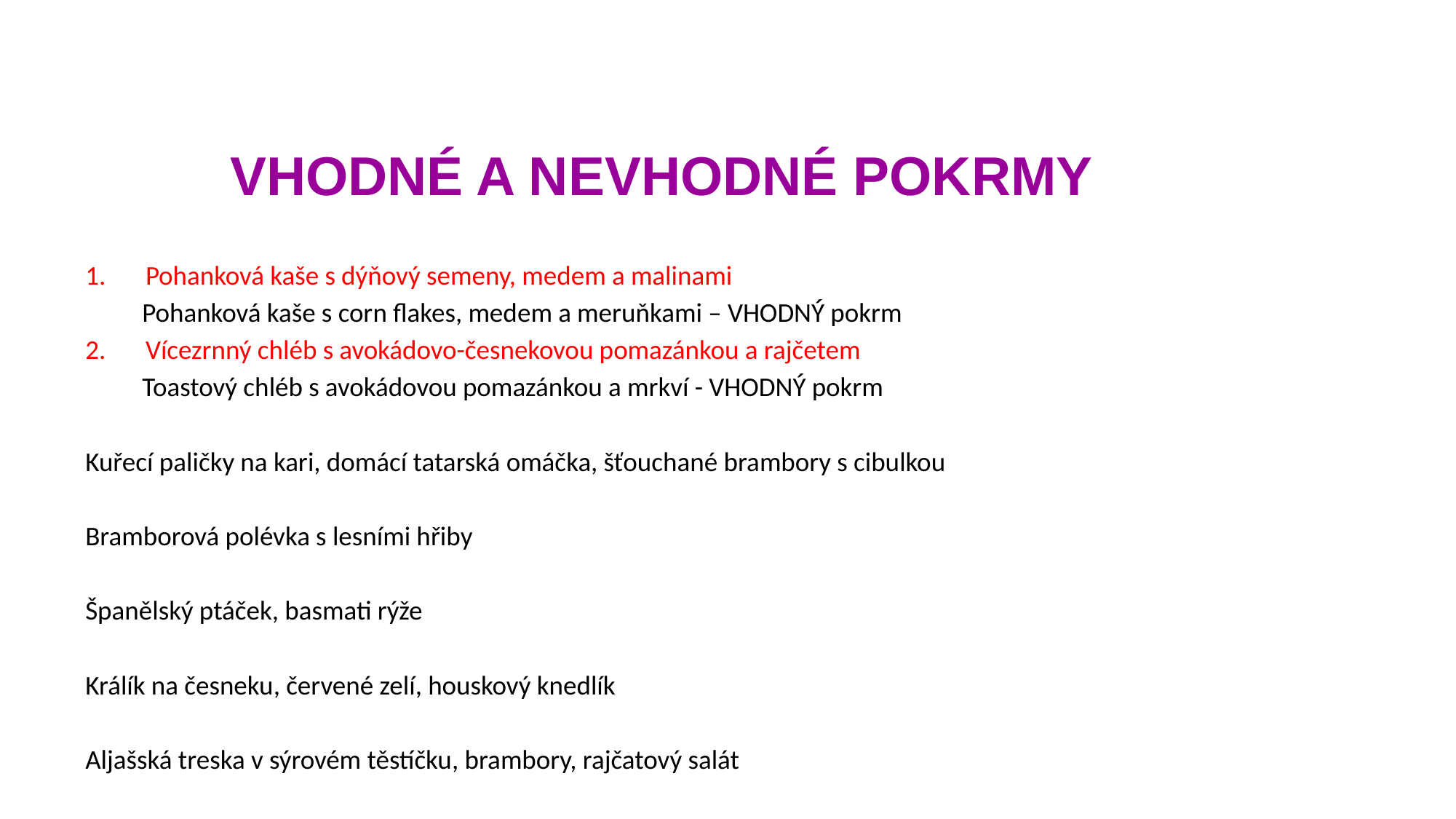

VHODNÉ A NEVHODNÉ POKRMY

Pohanková kaše s dýňový semeny, medem a malinami
	     Pohanková kaše s corn flakes, medem a meruňkami – VHODNÝ pokrm
Vícezrnný chléb s avokádovo-česnekovou pomazánkou a rajčetem
	     Toastový chléb s avokádovou pomazánkou a mrkví - VHODNÝ pokrm

Kuřecí paličky na kari, domácí tatarská omáčka, šťouchané brambory s cibulkou

Bramborová polévka s lesními hřiby

Španělský ptáček, basmati rýže

Králík na česneku, červené zelí, houskový knedlík

Aljašská treska v sýrovém těstíčku, brambory, rajčatový salát